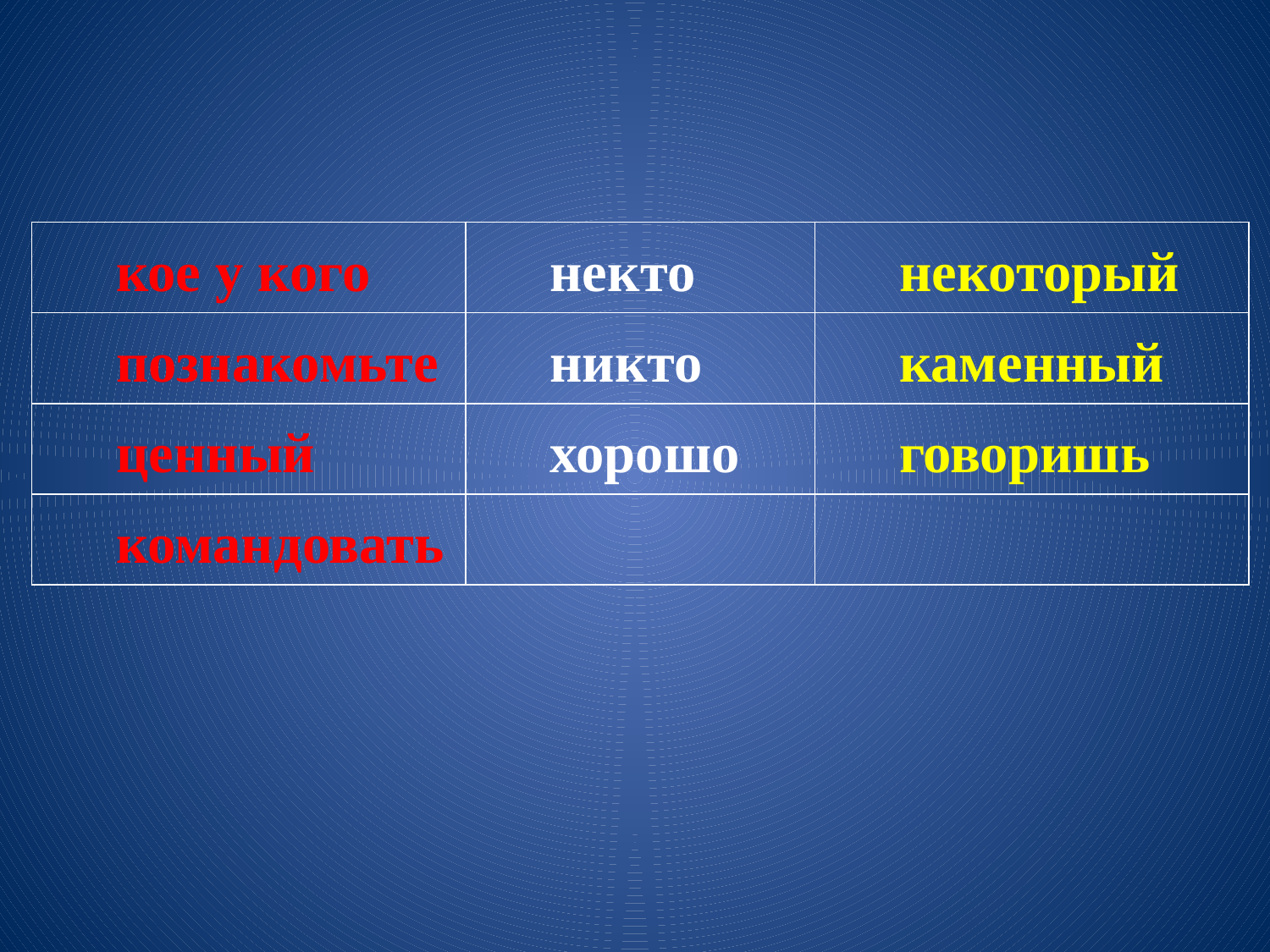

| кое у кого | некто | некоторый |
| --- | --- | --- |
| познакомьте | никто | каменный |
| ценный | хорошо | говоришь |
| командовать |  |  |